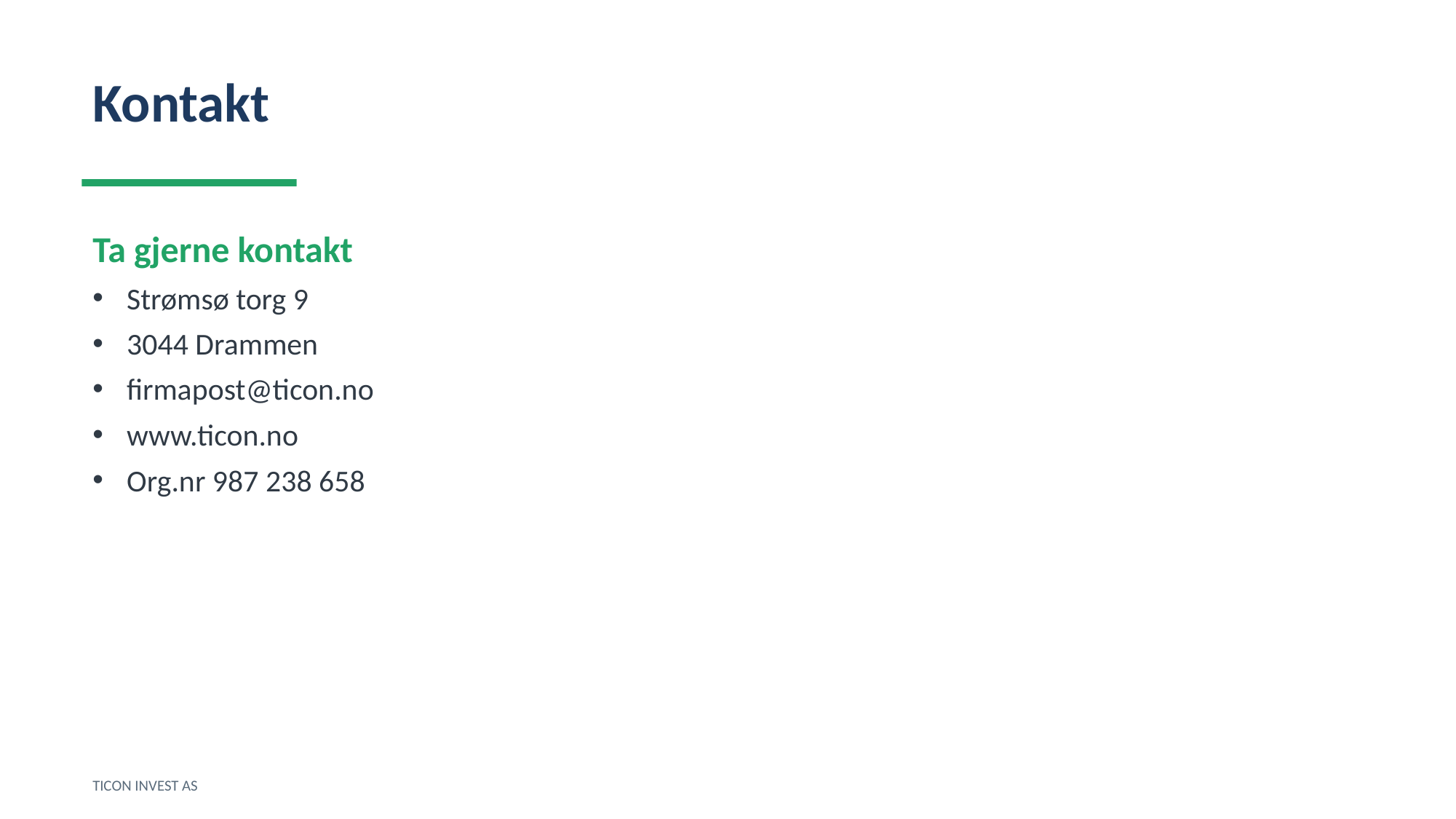

Kontakt

Ta gjerne kontakt
Strømsø torg 9
3044 Drammen
firmapost@ticon.no
www.ticon.no
Org.nr 987 238 658
TICON INVEST AS